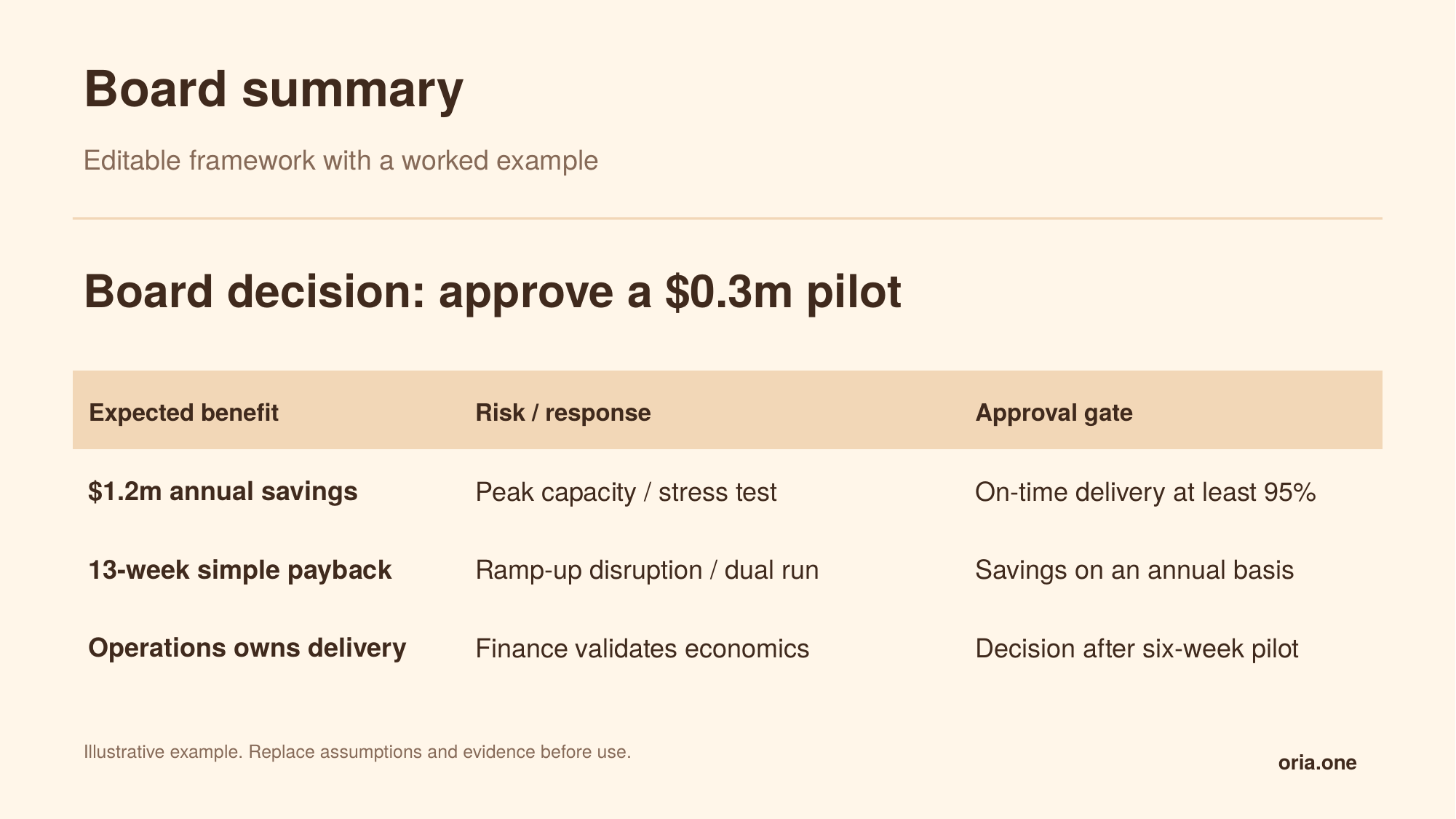

Board summary
Editable framework with a worked example

Board decision: approve a $0.3m pilot
| Expected benefit | Risk / response | Approval gate |
| --- | --- | --- |
| $1.2m annual savings | Peak capacity / stress test | On-time delivery at least 95% |
| 13-week simple payback | Ramp-up disruption / dual run | Savings on an annual basis |
| Operations owns delivery | Finance validates economics | Decision after six-week pilot |
Illustrative example. Replace assumptions and evidence before use.
oria.one